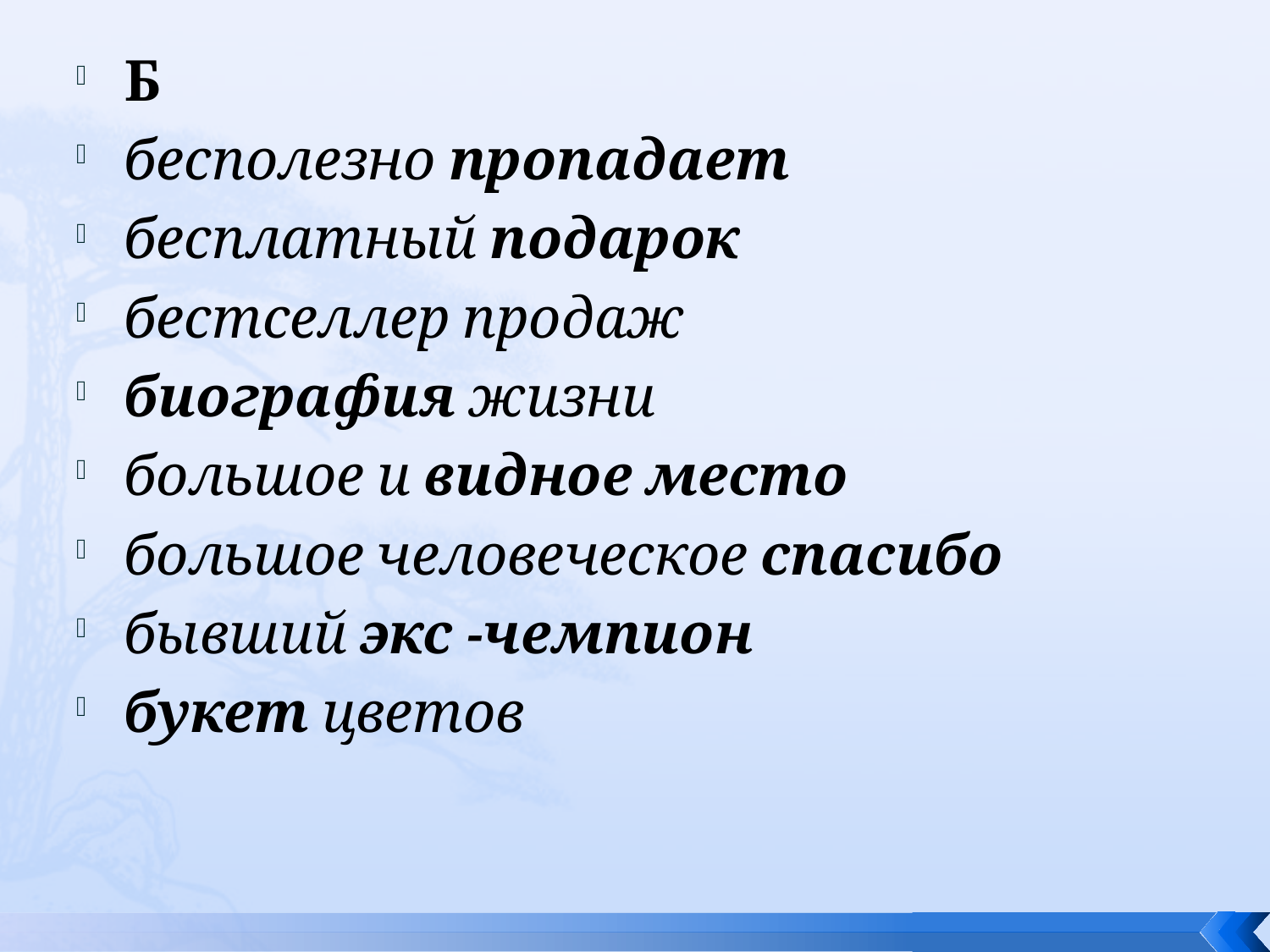

# Б
бесполезно пропадает
бесплатный подарок
бестселлер продаж
биография жизни
большое и видное место
большое человеческое спасибо
бывший экс -чемпион
букет цветов